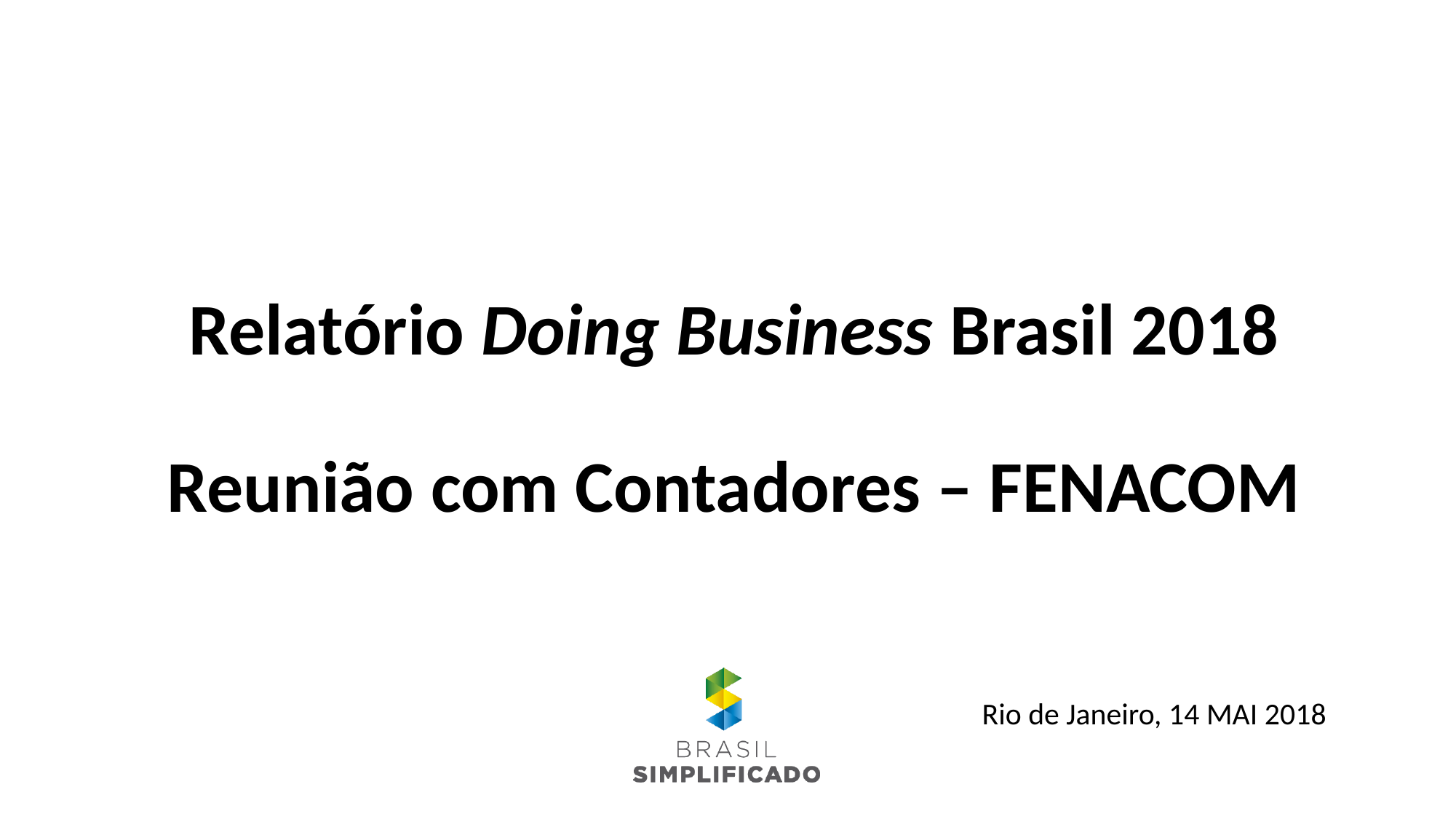

Relatório Doing Business Brasil 2018

Reunião com Contadores – FENACOM
Rio de Janeiro, 14 MAI 2018